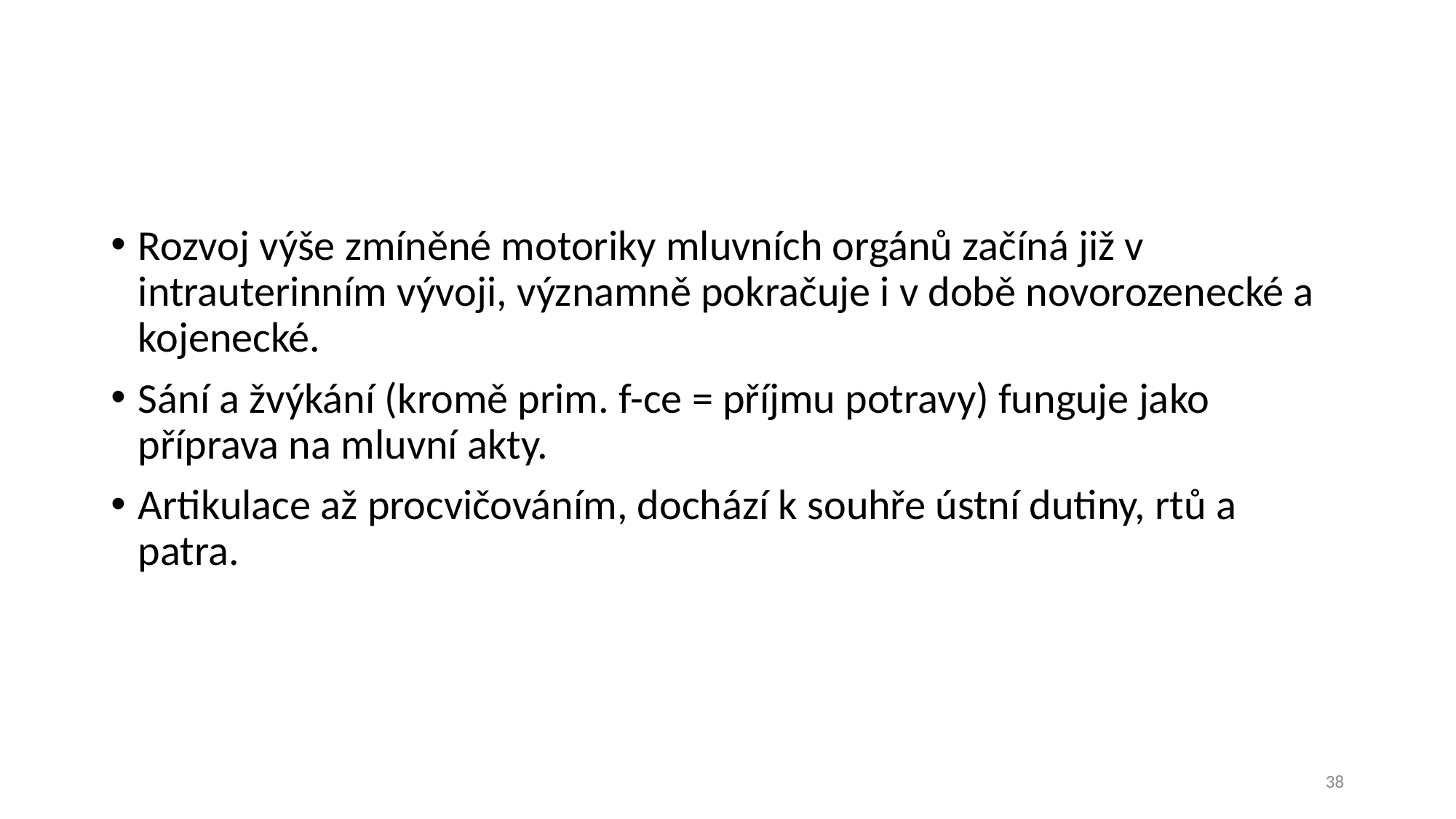

#
Rozvoj výše zmíněné motoriky mluvních orgánů začíná již v intrauterinním vývoji, významně pokračuje i v době novorozenecké a kojenecké.
Sání a žvýkání (kromě prim. f-ce = příjmu potravy) funguje jako příprava na mluvní akty.
Artikulace až procvičováním, dochází k souhře ústní dutiny, rtů a patra.

38